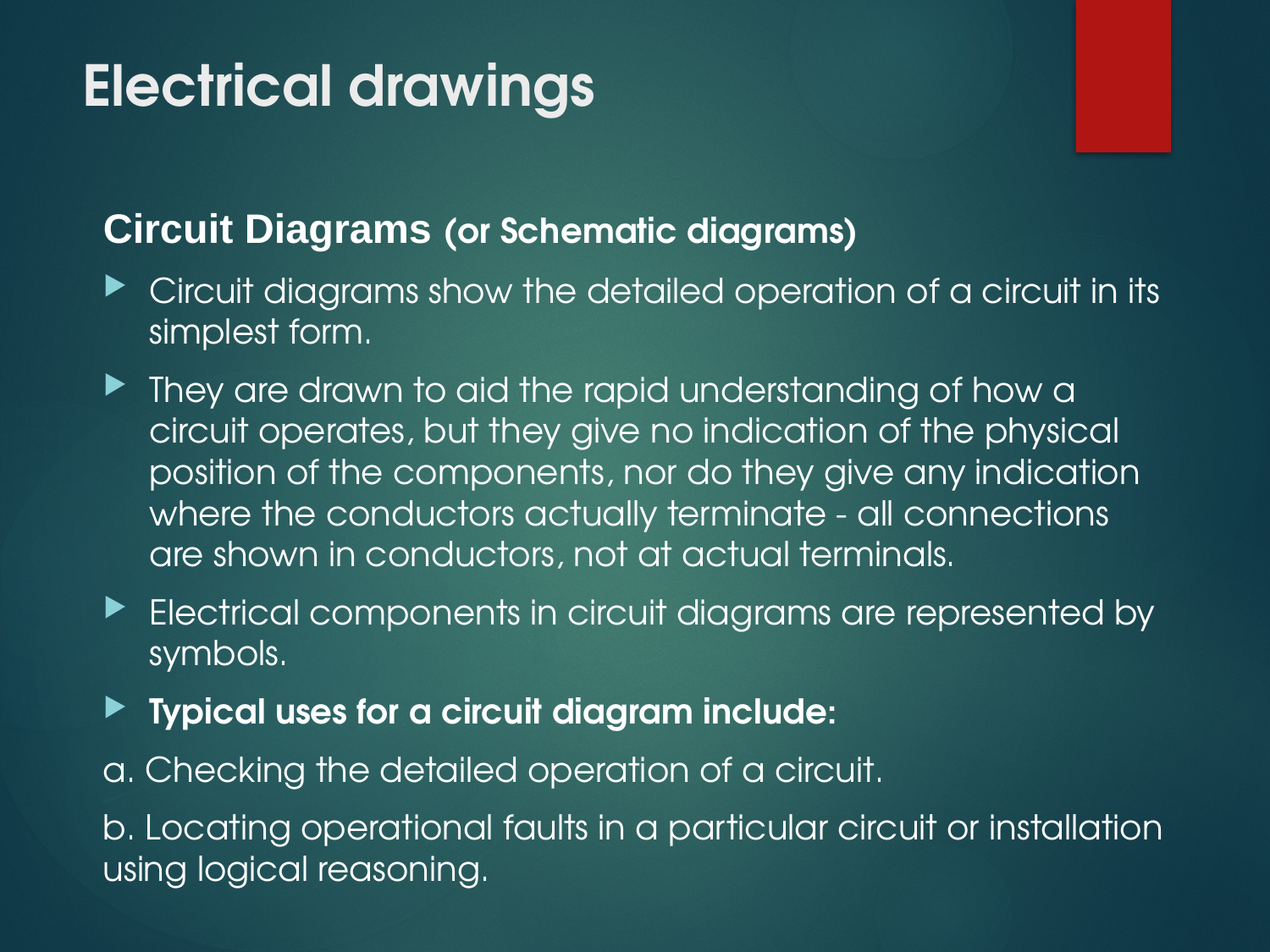

Electrical drawings
Circuit Diagrams (or Schematic diagrams)
Circuit diagrams show the detailed operation of a circuit in its simplest form.
They are drawn to aid the rapid understanding of how a circuit operates, but they give no indication of the physical position of the components, nor do they give any indication where the conductors actually terminate - all connections are shown in conductors, not at actual terminals.
Electrical components in circuit diagrams are represented by symbols.
Typical uses for a circuit diagram include:
a. Checking the detailed operation of a circuit.
b. Locating operational faults in a particular circuit or installation using logical reasoning.